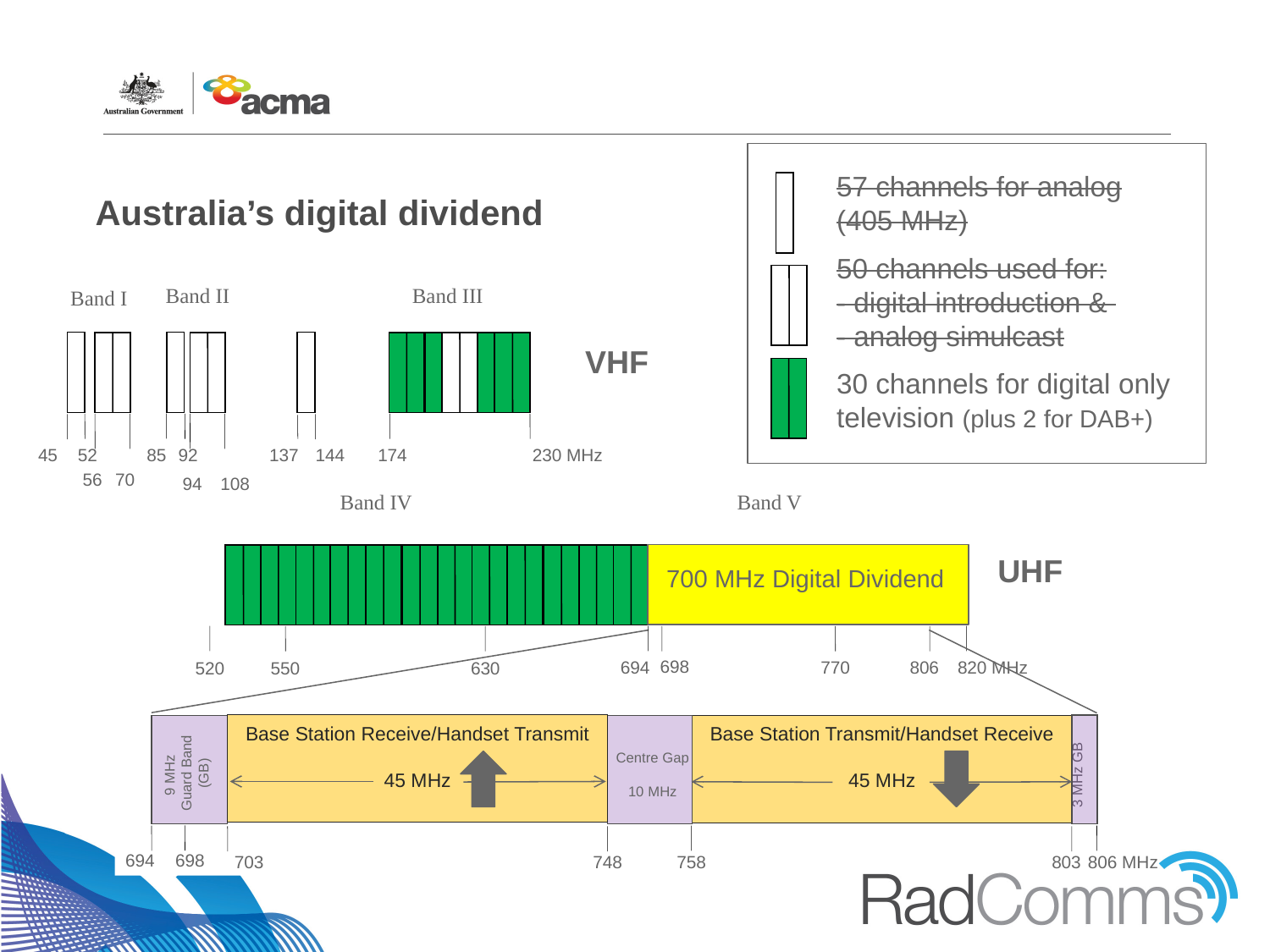

57 channels for analog (405 MHz)
50 channels used for:
- digital introduction &
- analog simulcast
30 channels for digital only television (plus 2 for DAB+)

# Australia’s digital dividend

Band II
Band III
Band I

VHF

45
52
85
92
174
230 MHz
137
144
56
70
94
108
Band IV
Band V

UHF

700 MHz Digital Dividend

698
694
770
806
820 MHz
520
550
630
Base Station Receive/Handset Transmit

45 MHz

Base Station Transmit/Handset Receive

45 MHz

9 MHz
Guard Band (GB)
3 MHz GB

Centre Gap

10 MHz

698
694
703
758
806 MHz
803
748